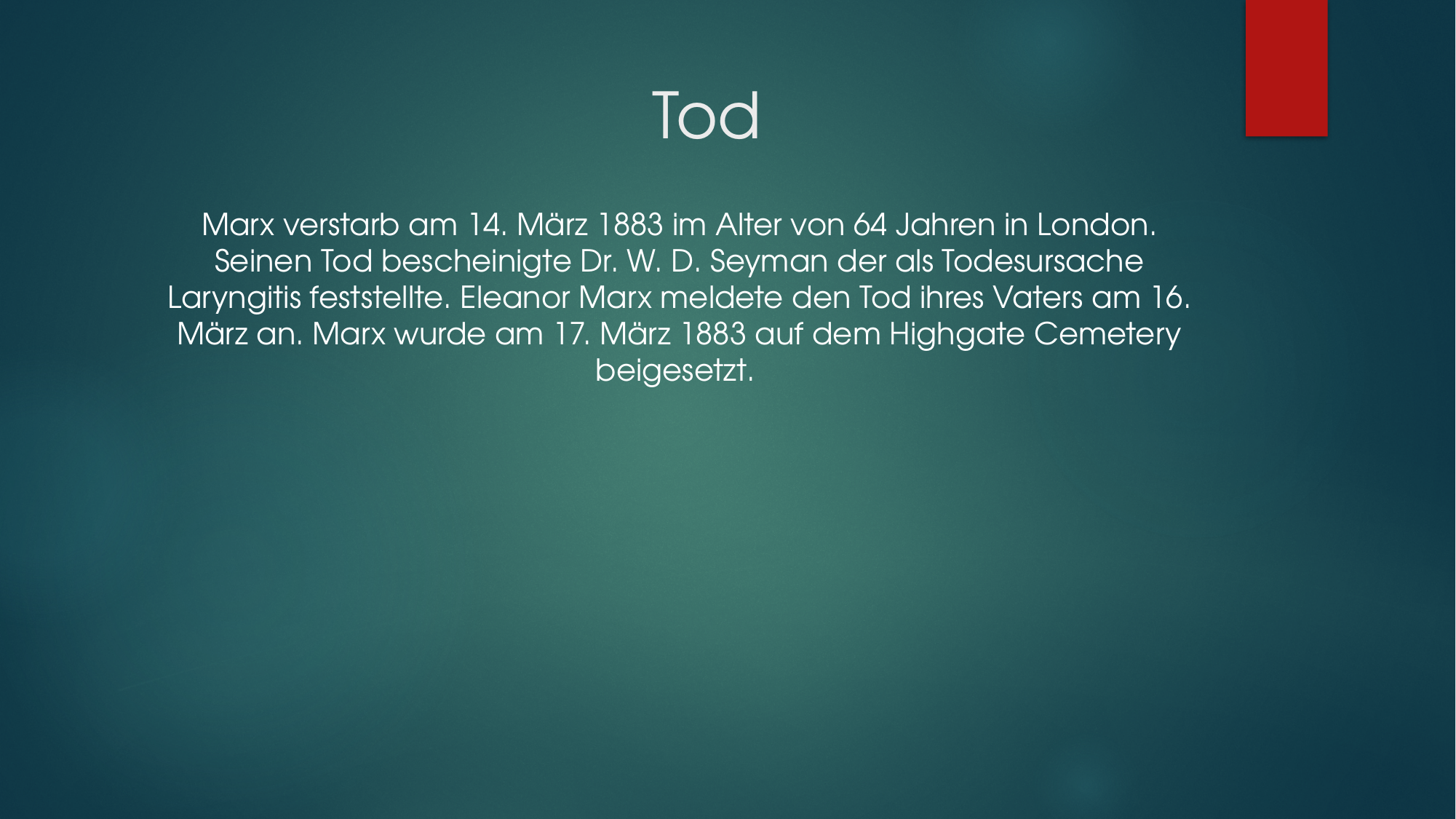

# Tod
Marx verstarb am 14. März 1883 im Alter von 64 Jahren in London. Seinen Tod bescheinigte Dr. W. D. Seyman der als Todesursache Laryngitis feststellte. Eleanor Marx meldete den Tod ihres Vaters am 16. März an. Marx wurde am 17. März 1883 auf dem Highgate Cemetery beigesetzt.